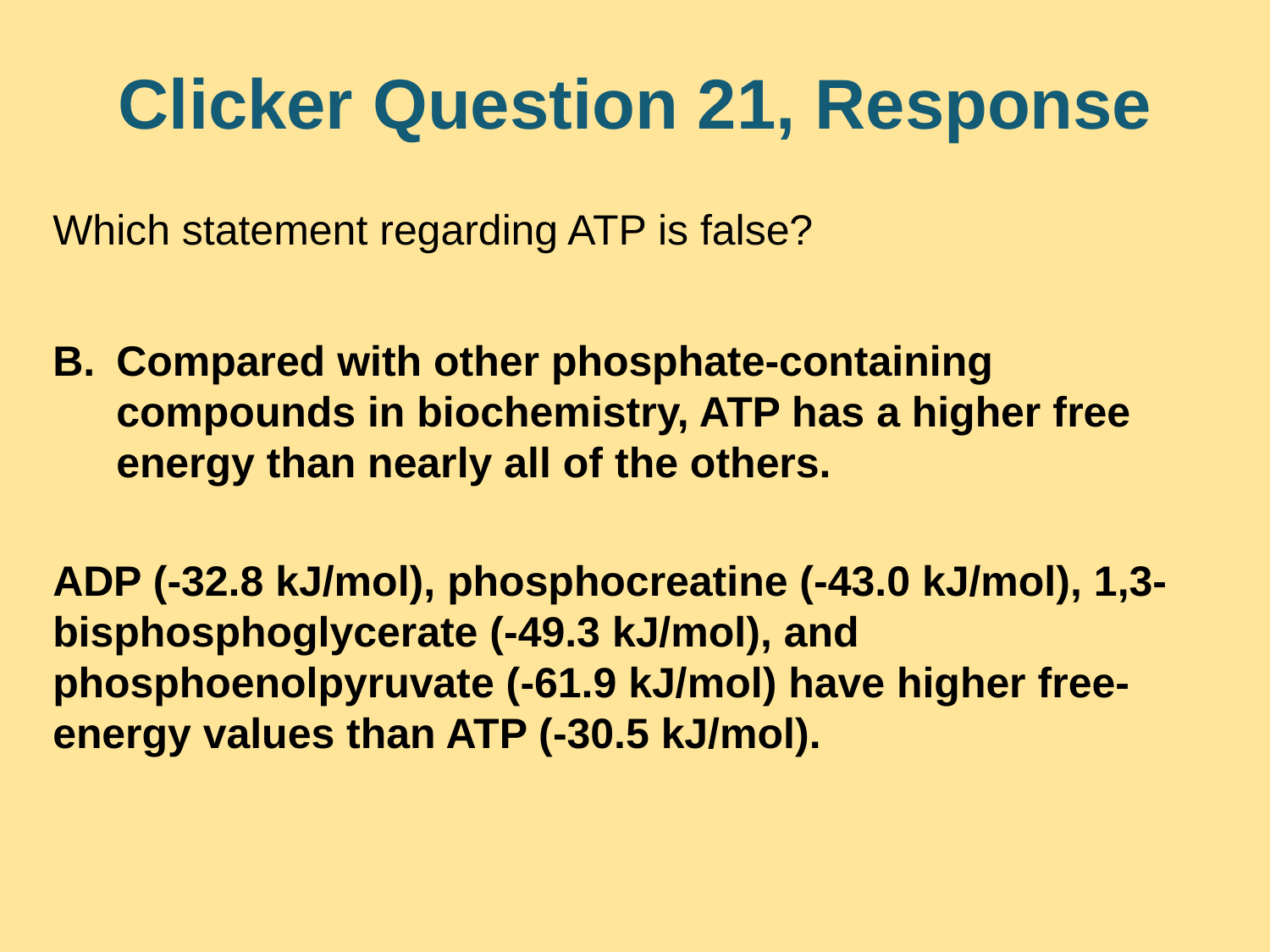

# Clicker Question 21, Response
Which statement regarding ATP is false?

Compared with other phosphate-containing compounds in biochemistry, ATP has a higher free energy than nearly all of the others.

ADP (-32.8 kJ/mol), phosphocreatine (-43.0 kJ/mol), 1,3-bisphosphoglycerate (-49.3 kJ/mol), and phosphoenolpyruvate (-61.9 kJ/mol) have higher free-energy values than ATP (-30.5 kJ/mol).